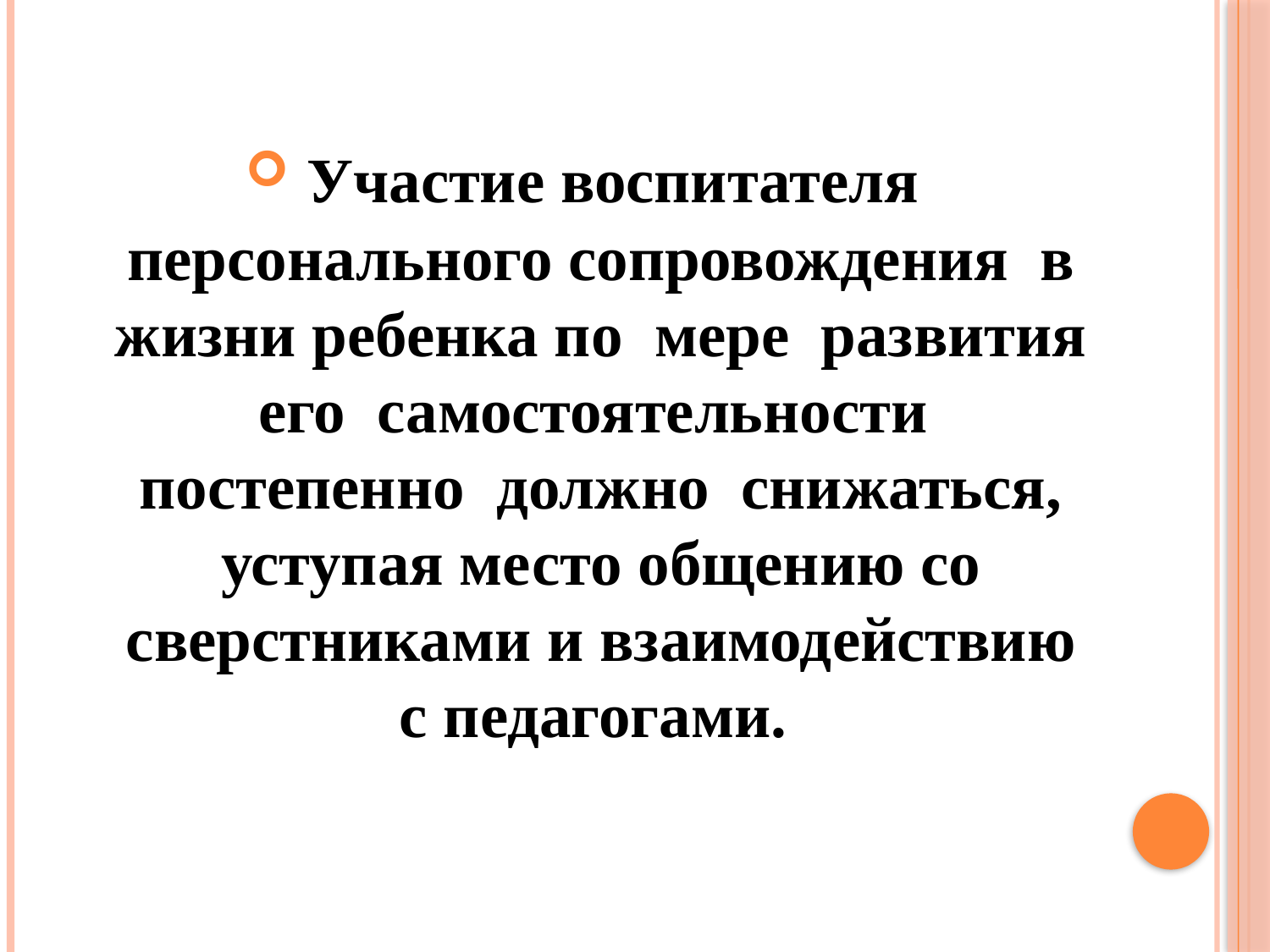

Участие воспитателя персонального сопровождения  в жизни ребенка по  мере  развития его  самостоятельности  постепенно  должно  снижаться, уступая место общению со сверстниками и взаимодействию с педагогами.